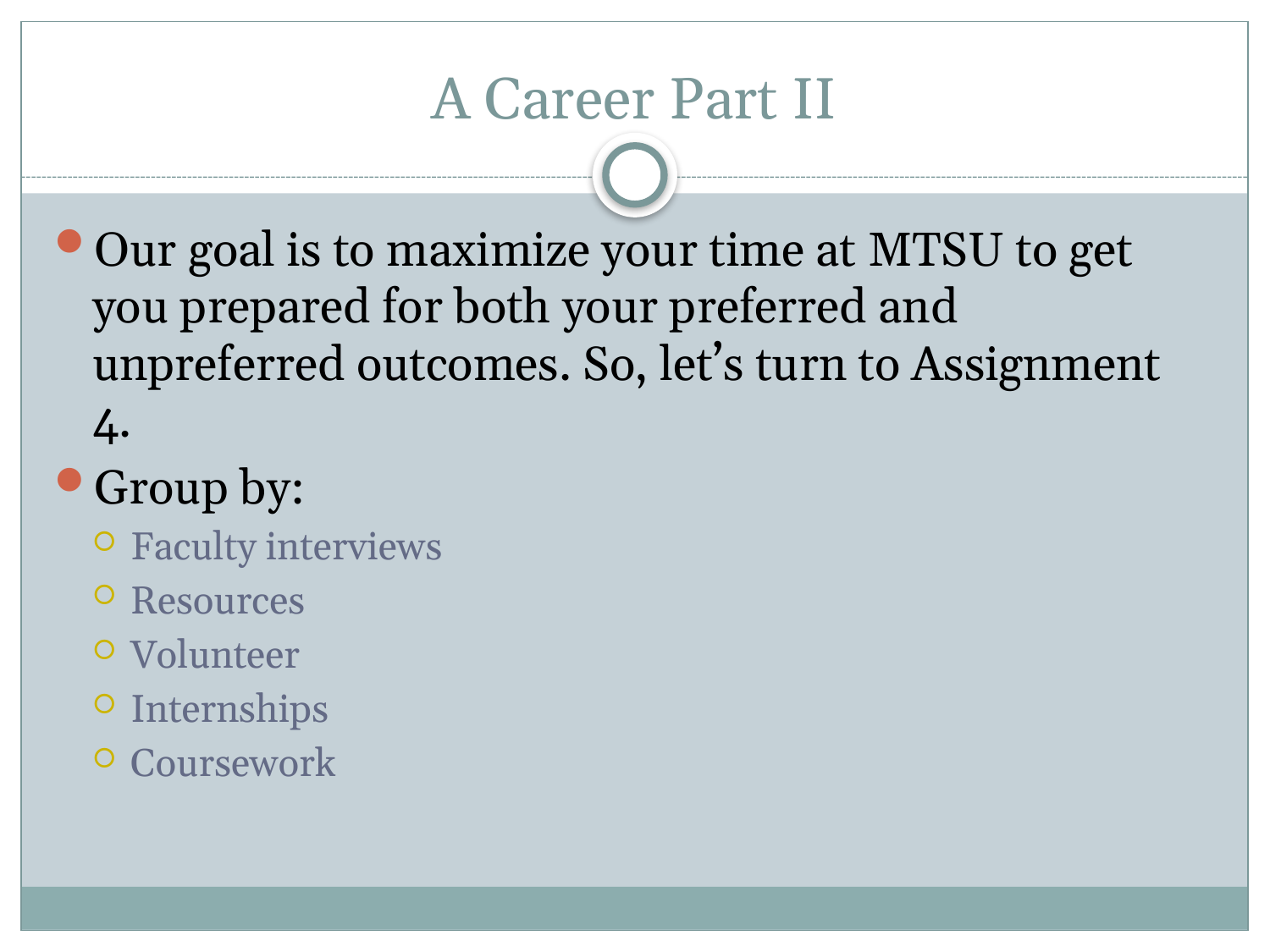

# A Career Part II
Our goal is to maximize your time at MTSU to get you prepared for both your preferred and unpreferred outcomes. So, let’s turn to Assignment 4.
Group by:
Faculty interviews
Resources
Volunteer
Internships
Coursework